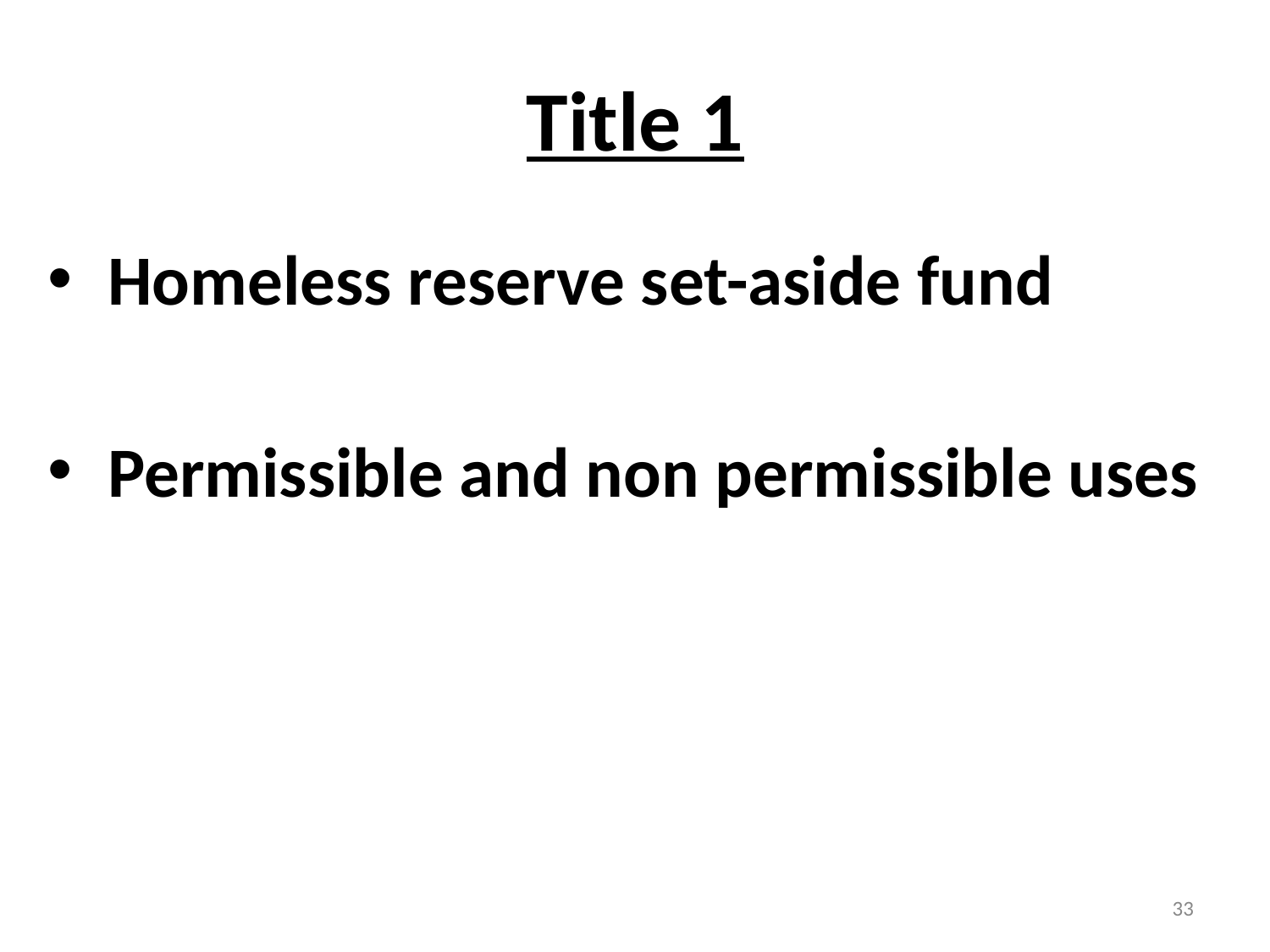

# Title 1
Homeless reserve set-aside fund

Permissible and non permissible uses
33